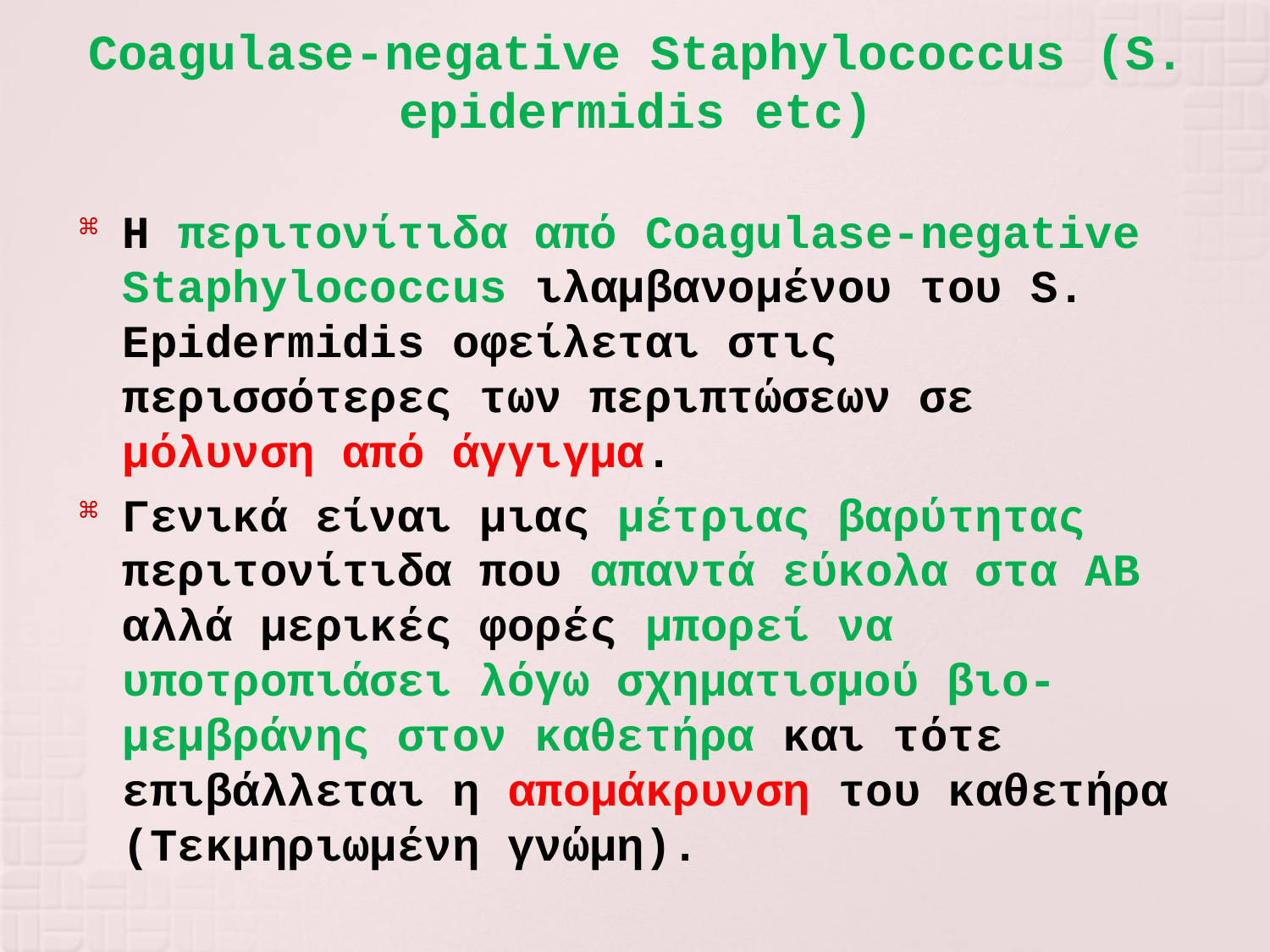

# Coagulase-negative Staphylococcus (S. epidermidis etc)
Η περιτονίτιδα από Coagulase-negative Staphylococcus ιλαμβανομένου του S. Epidermidis οφείλεται στις περισσότερες των περιπτώσεων σε μόλυνση από άγγιγμα.
Γενικά είναι μιας μέτριας βαρύτητας περιτονίτιδα που απαντά εύκολα στα ΑΒ αλλά μερικές φορές μπορεί να υποτροπιάσει λόγω σχηματισμού βιο-μεμβράνης στον καθετήρα και τότε επιβάλλεται η απομάκρυνση του καθετήρα (Τεκμηριωμένη γνώμη).